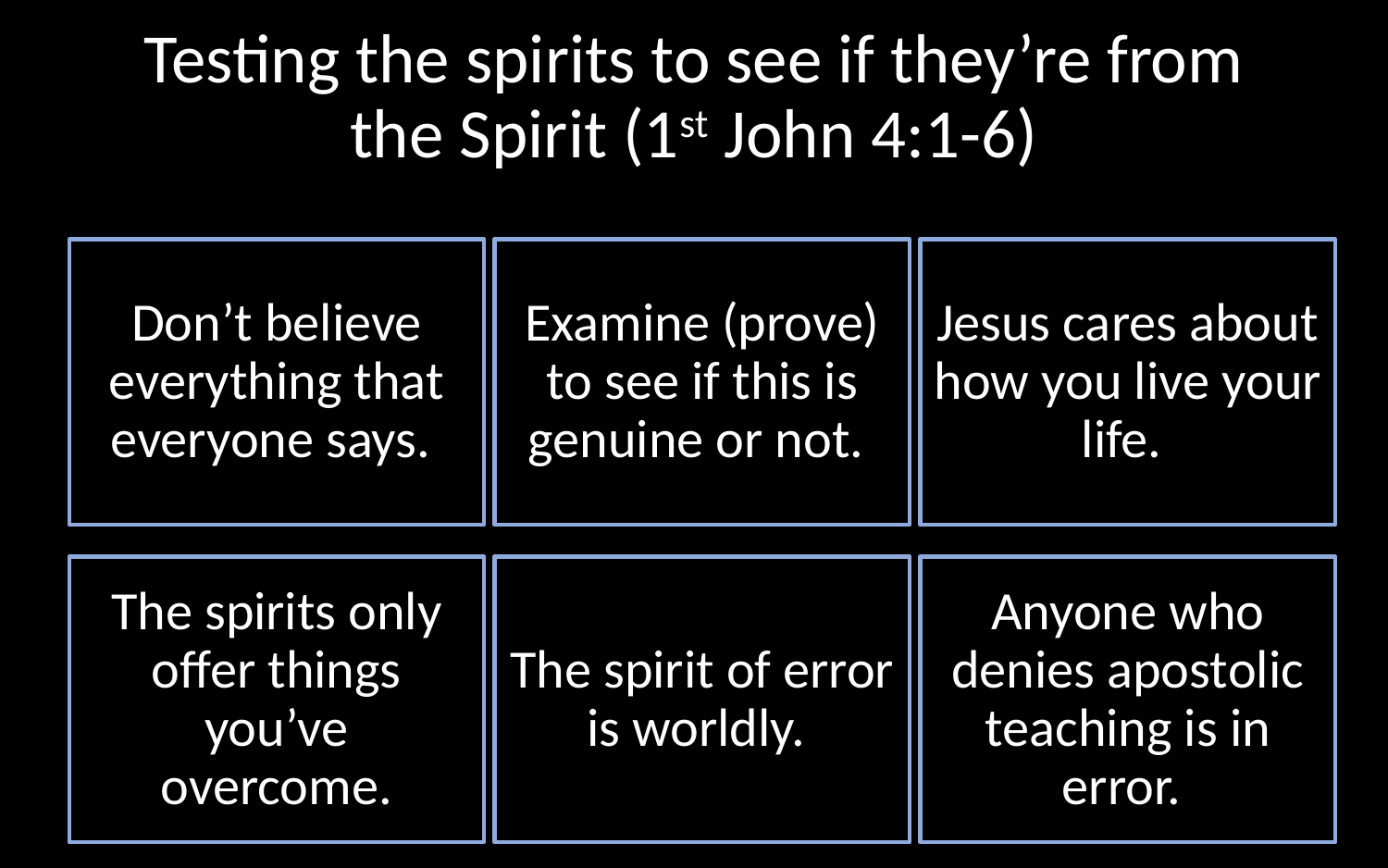

# Testing the spirits to see if they’re from the Spirit (1st John 4:1-6)
Don’t believe everything that everyone says.
Examine (prove) to see if this is genuine or not.
Jesus cares about how you live your life.
Anyone who denies apostolic teaching is in error.
The spirit of error is worldly.
The spirits only offer things you’ve overcome.